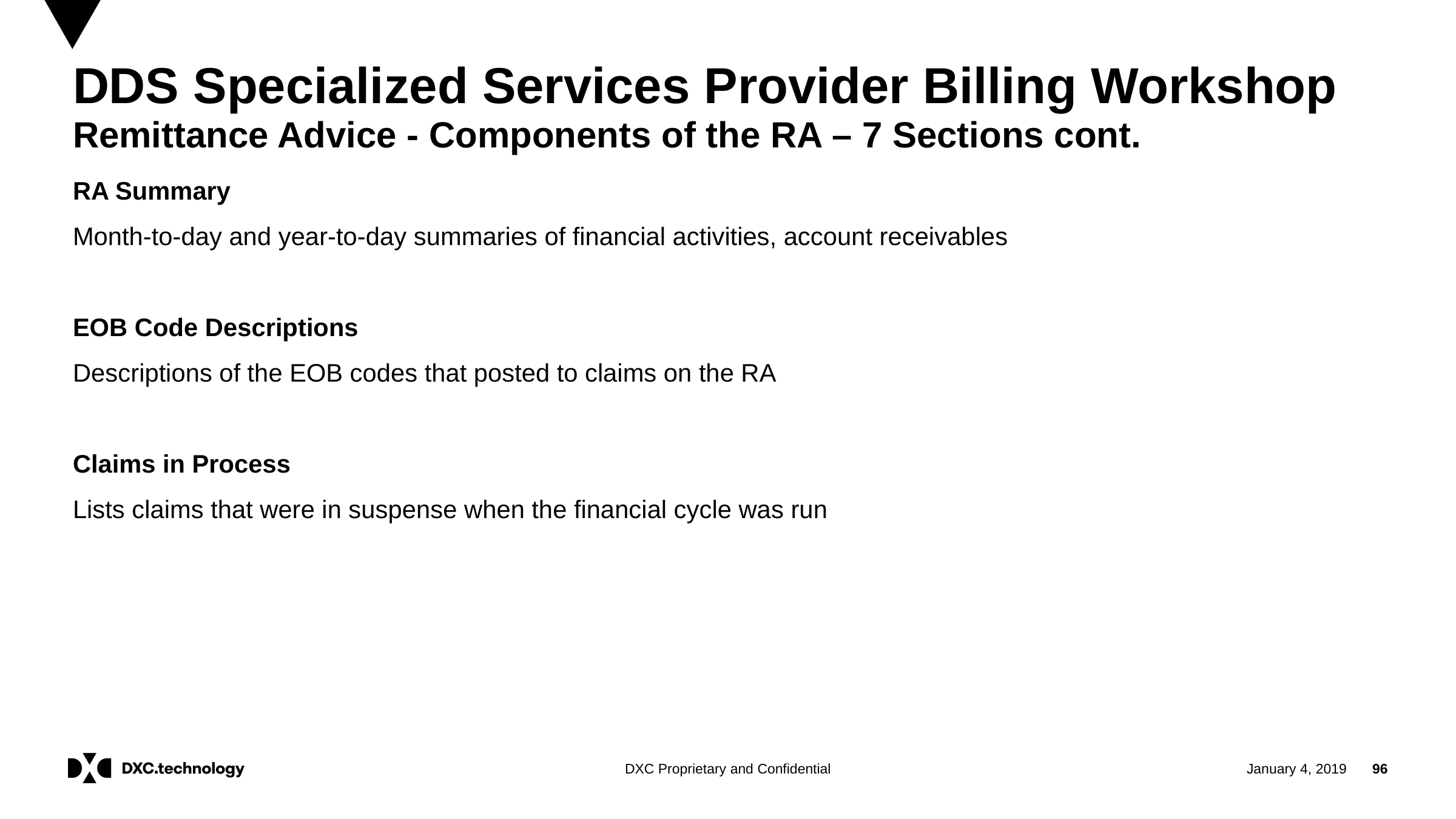

# DDS Specialized Services Provider Billing Workshop
Remittance Advice - Components of the RA – 7 Sections cont.

RA Summary
Month-to-day and year-to-day summaries of financial activities, account receivables

EOB Code Descriptions
Descriptions of the EOB codes that posted to claims on the RA

Claims in Process
Lists claims that were in suspense when the financial cycle was run